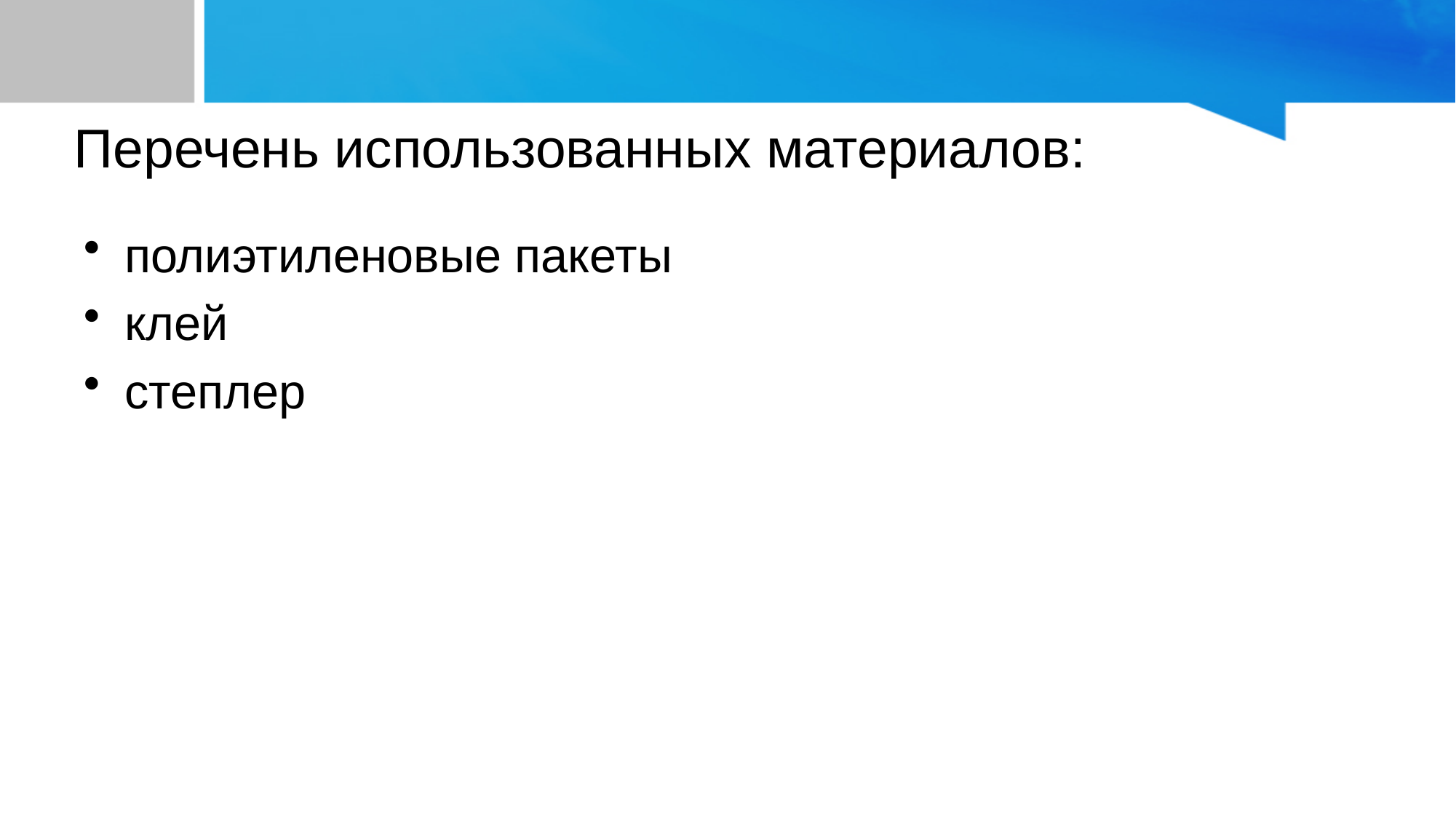

# Перечень использованных материалов:
полиэтиленовые пакеты
клей
степлер